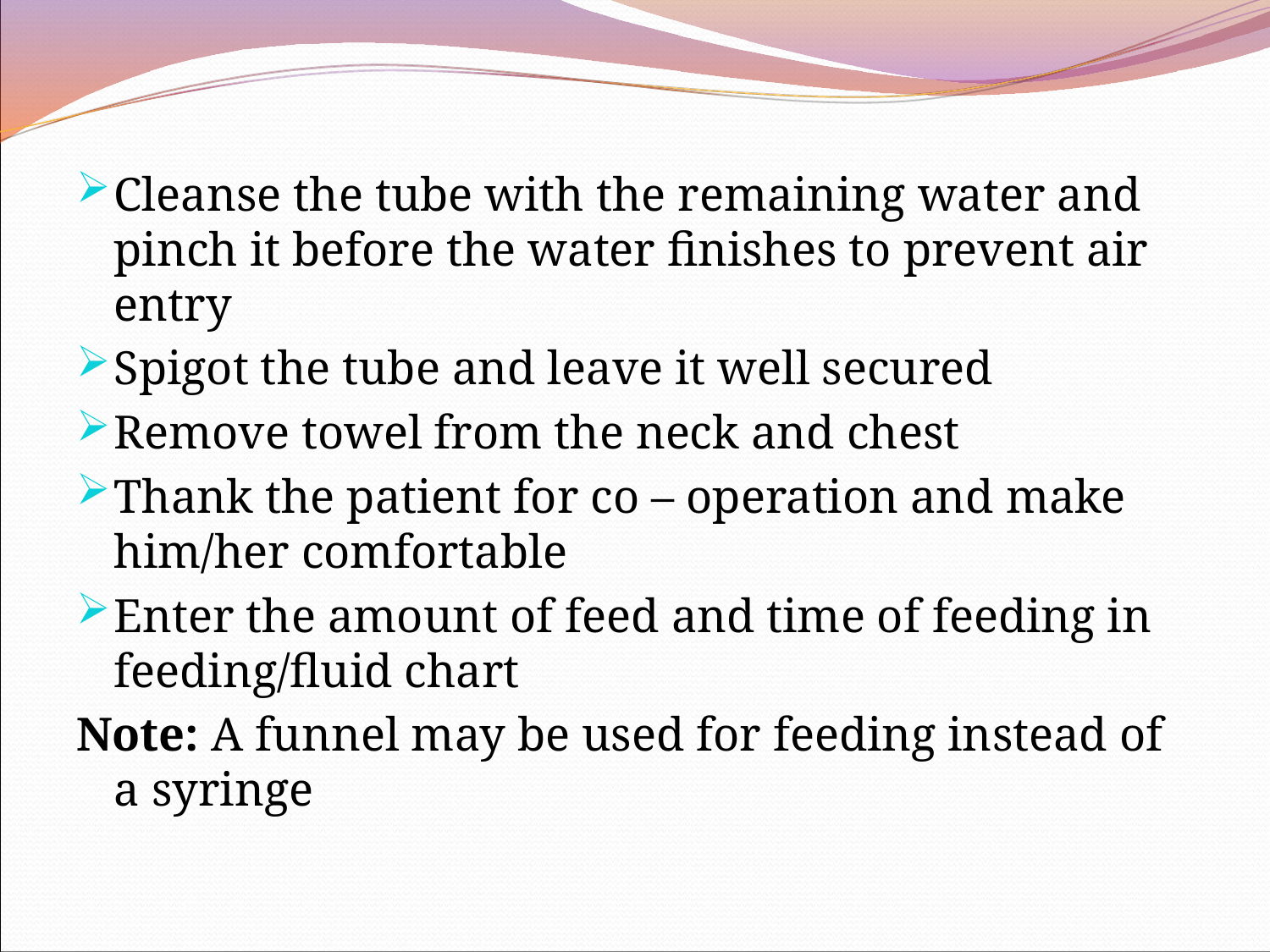

Cleanse the tube with the remaining water and pinch it before the water finishes to prevent air entry
Spigot the tube and leave it well secured
Remove towel from the neck and chest
Thank the patient for co – operation and make him/her comfortable
Enter the amount of feed and time of feeding in feeding/fluid chart
Note: A funnel may be used for feeding instead of a syringe